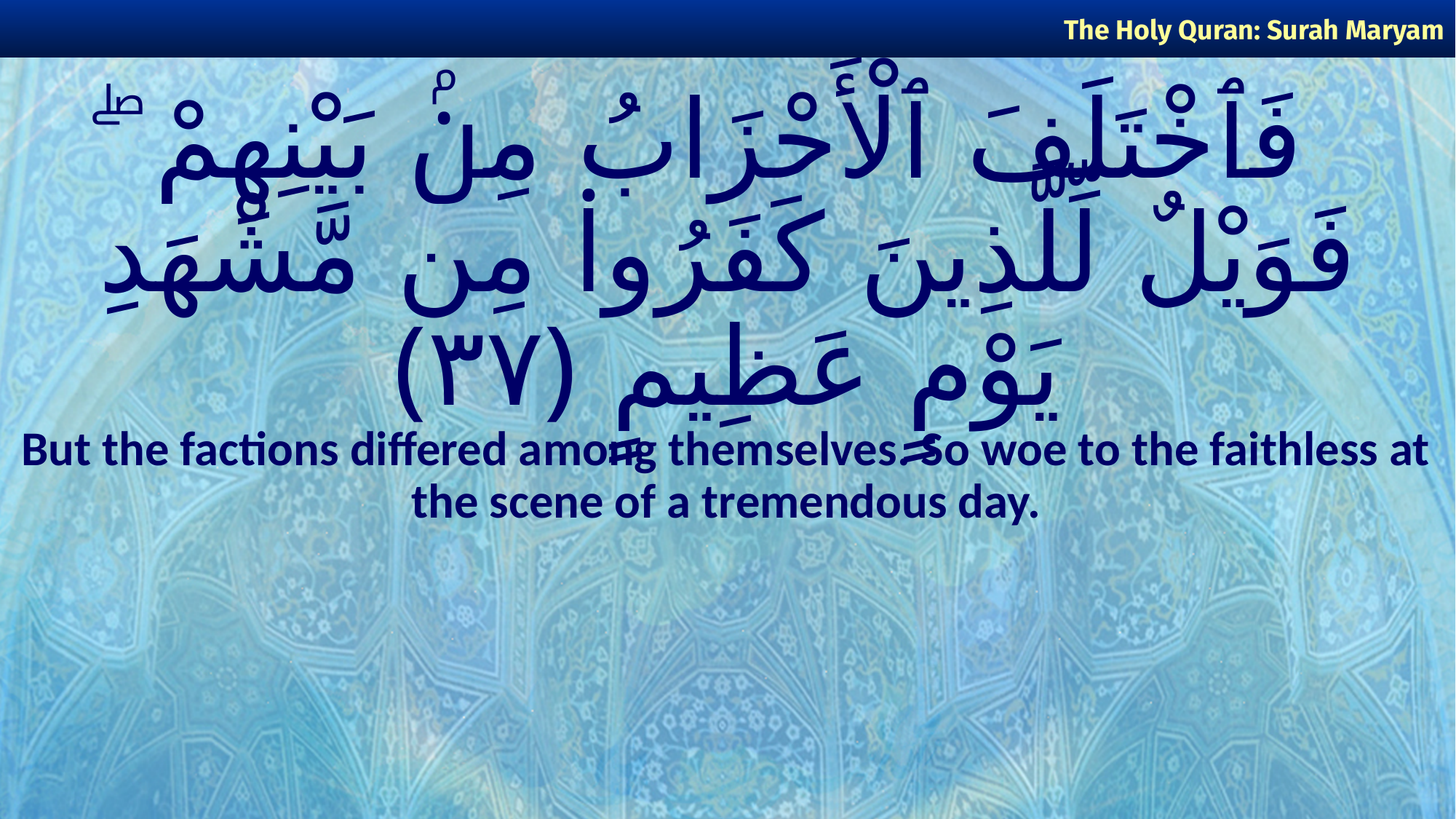

The Holy Quran: Surah Maryam
# فَٱخْتَلَفَ ٱلْأَحْزَابُ مِنۢ بَيْنِهِمْ ۖ فَوَيْلٌ لِّلَّذِينَ كَفَرُوا۟ مِن مَّشْهَدِ يَوْمٍ عَظِيمٍ ﴿٣٧﴾
But the factions differed among themselves. So woe to the faithless at the scene of a tremendous day.